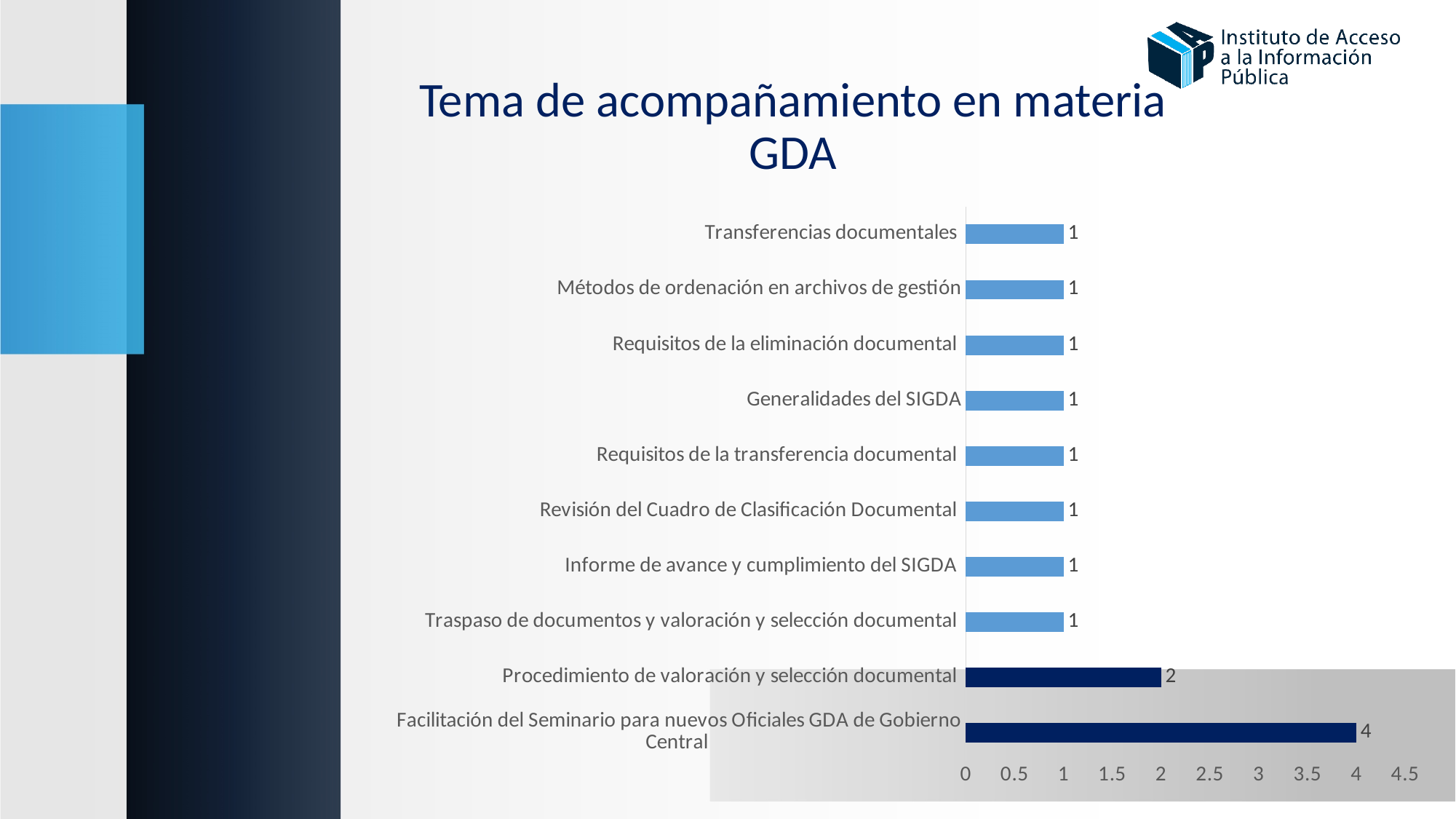

# Tema de acompañamiento en materia GDA

### Chart

| Category |  |
|---|---|
| Facilitación del Seminario para nuevos Oficiales GDA de Gobierno Central  | 4.0 |
| Procedimiento de valoración y selección documental  | 2.0 |
| Traspaso de documentos y valoración y selección documental  | 1.0 |
| Informe de avance y cumplimiento del SIGDA  | 1.0 |
| Revisión del Cuadro de Clasificación Documental  | 1.0 |
| Requisitos de la transferencia documental  | 1.0 |
| Generalidades del SIGDA | 1.0 |
| Requisitos de la eliminación documental  | 1.0 |
| Métodos de ordenación en archivos de gestión | 1.0 |
| Transferencias documentales  | 1.0 |